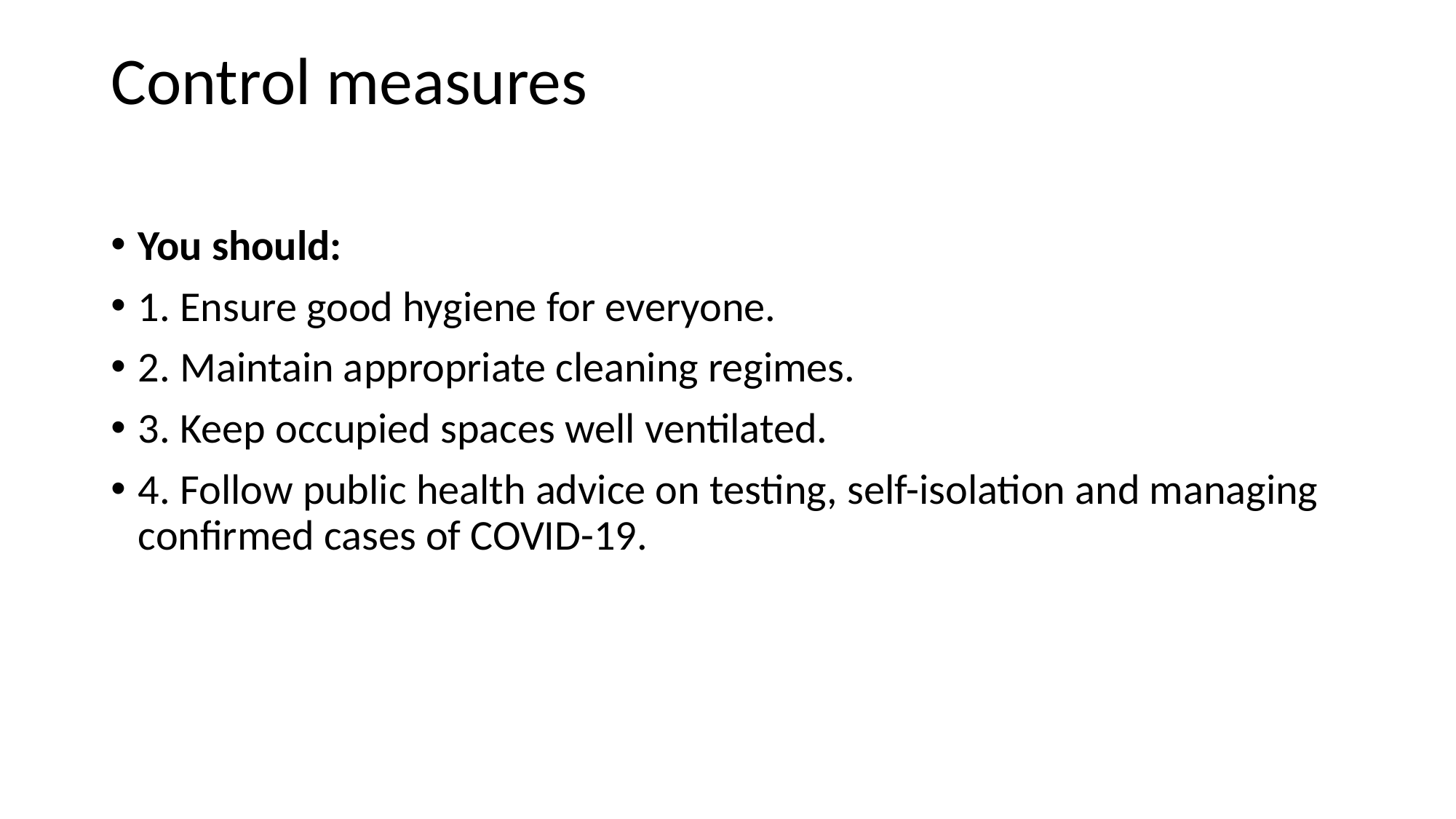

# Control measures
You should:
1. Ensure good hygiene for everyone.
2. Maintain appropriate cleaning regimes.
3. Keep occupied spaces well ventilated.
4. Follow public health advice on testing, self-isolation and managing confirmed cases of COVID-19.